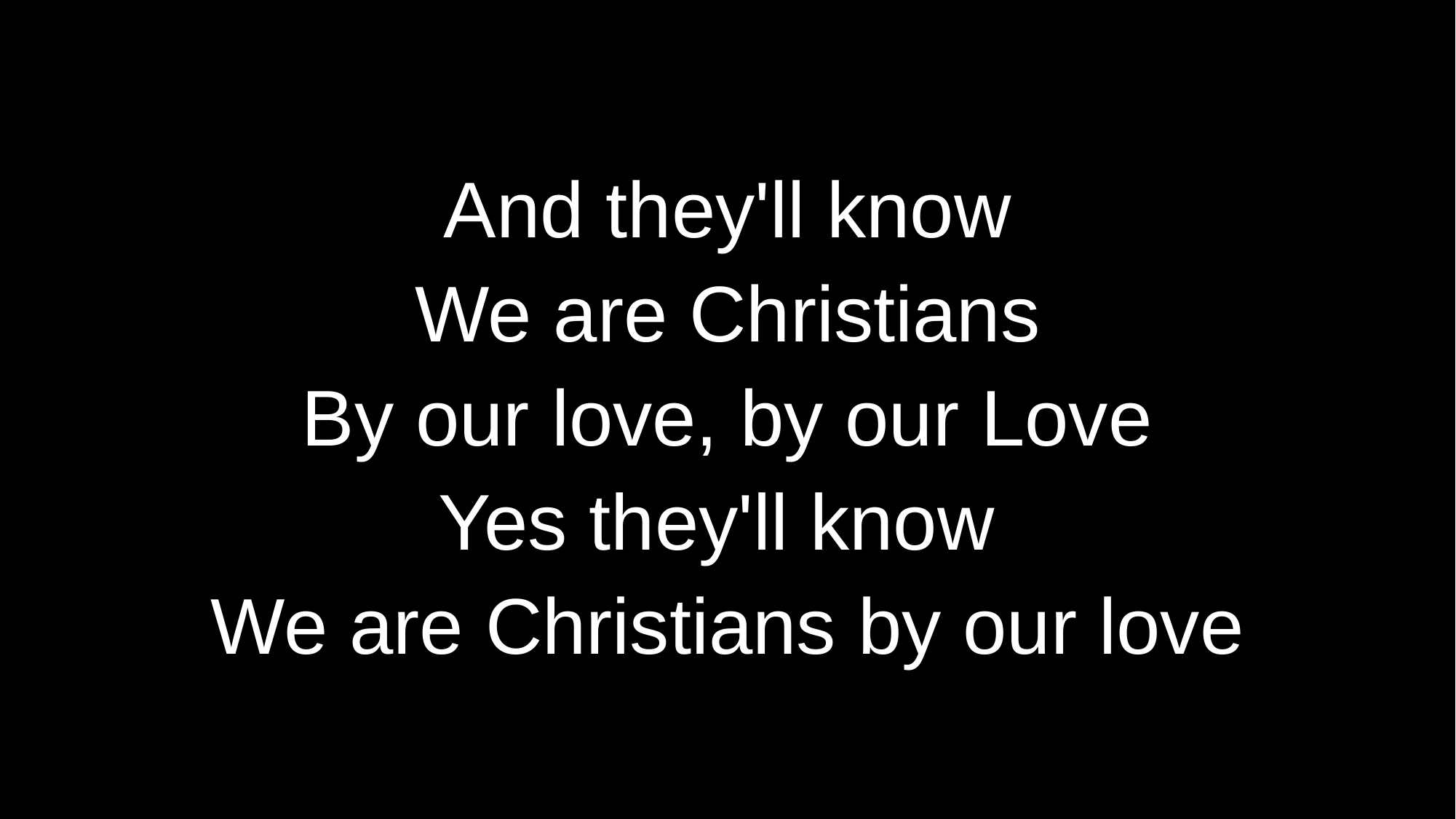

# And they'll know We are Christians By our love, by our Love Yes they'll know We are Christians by our love